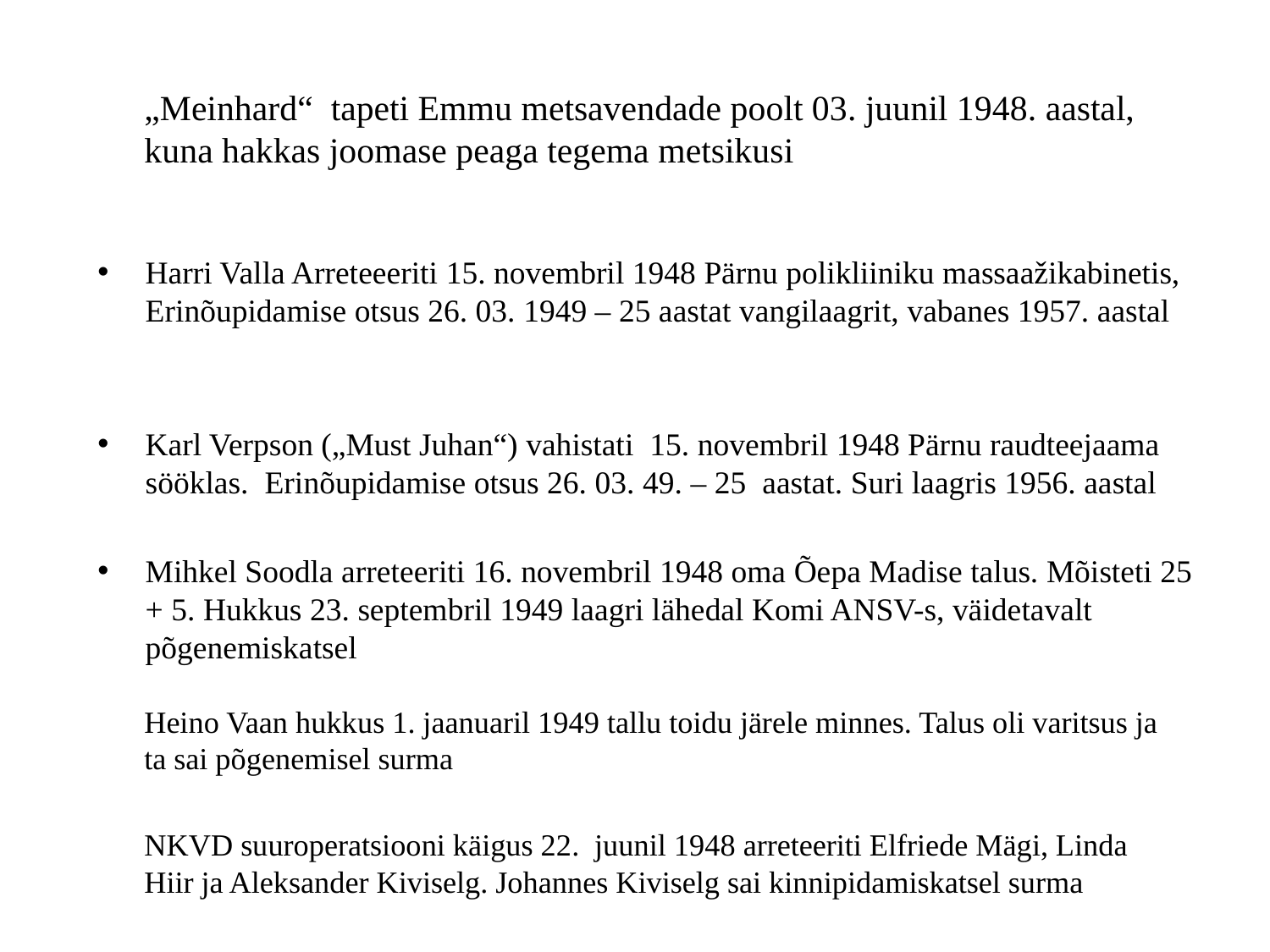

# „Meinhard“  tapeti Emmu metsavendade poolt 03. juunil 1948. aastal, kuna hakkas joomase peaga tegema metsikusi
Harri Valla Arreteeeriti 15. novembril 1948 Pärnu polikliiniku massaažikabinetis, Erinõupidamise otsus 26. 03. 1949 – 25 aastat vangilaagrit, vabanes 1957. aastal

Karl Verpson („Must Juhan“) vahistati  15. novembril 1948 Pärnu raudteejaama sööklas.  Erinõupidamise otsus 26. 03. 49. – 25  aastat. Suri laagris 1956. aastal

Mihkel Soodla arreteeriti 16. novembril 1948 oma Õepa Madise talus. Mõisteti 25 + 5. Hukkus 23. septembril 1949 laagri lähedal Komi ANSV-s, väidetavalt  põgenemiskatsel
Heino Vaan hukkus 1. jaanuaril 1949 tallu toidu järele minnes. Talus oli varitsus ja ta sai põgenemisel surma

NKVD suuroperatsiooni käigus 22.  juunil 1948 arreteeriti Elfriede Mägi, Linda Hiir ja Aleksander Kiviselg. Johannes Kiviselg sai kinnipidamiskatsel surma